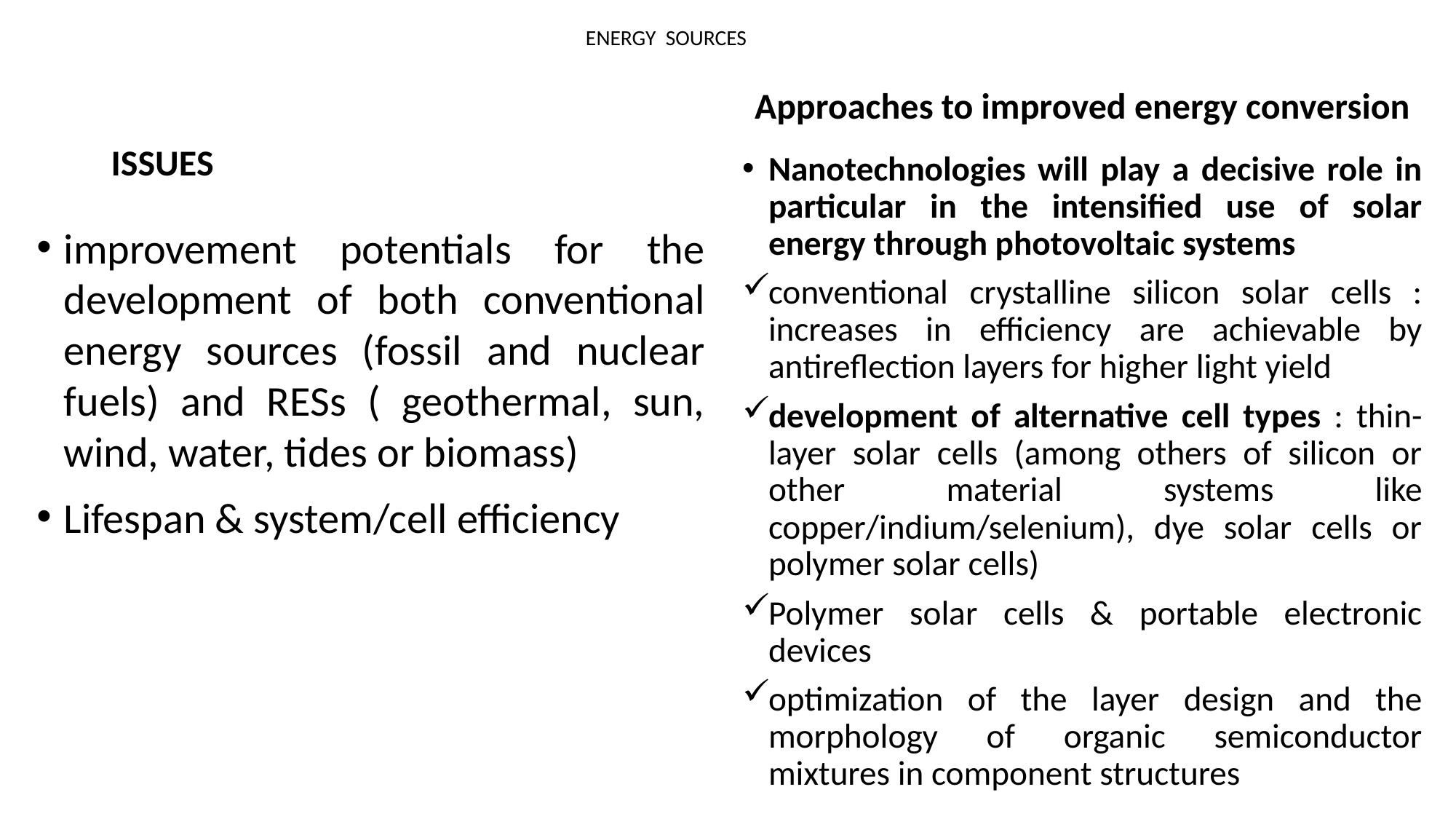

# ENERGY  SOURCES
Approaches to improved energy conversion
ISSUES
Nanotechnologies will play a decisive role in particular in the intensified use of solar energy through photovoltaic systems
conventional crystalline silicon solar cells : increases in efficiency are achievable by antireflection layers for higher light yield
development of alternative cell types : thin-layer solar cells (among others of silicon or other material systems like copper/indium/selenium), dye solar cells or polymer solar cells)
Polymer solar cells & portable electronic devices
optimization of the layer design and the morphology of organic semiconductor mixtures in component structures
improvement potentials for the development of both conventional energy sources (fossil and nuclear fuels) and RESs ( geothermal, sun, wind, water, tides or biomass)
Lifespan & system/cell efficiency